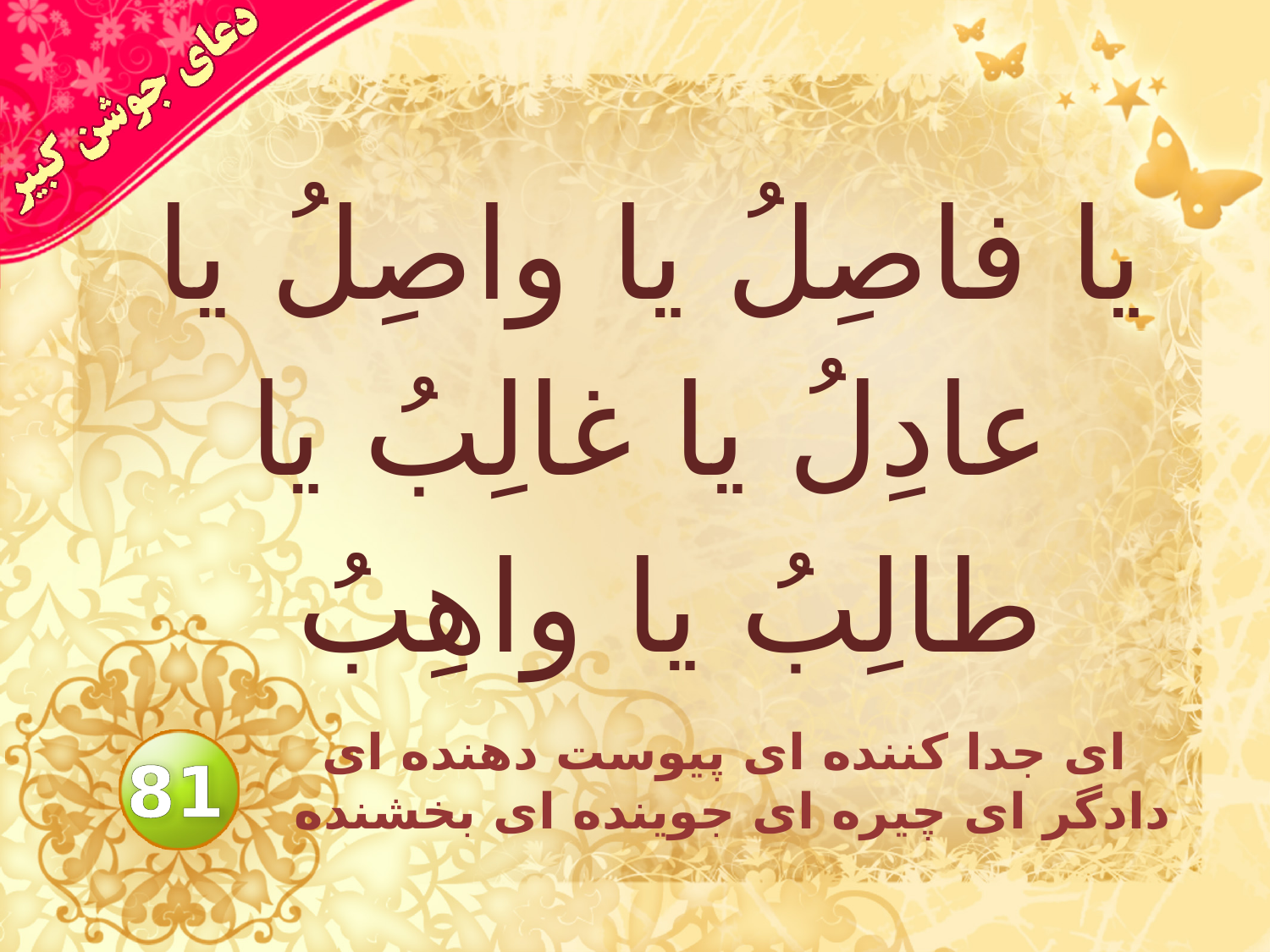

# يا فاصِلُ يا واصِلُ يا عادِلُ يا غالِبُ يا طالِبُ يا واهِبُ
اى جدا كننده اى پيوست دهنده اى دادگر اى چيره اى جوينده اى بخشنده

81